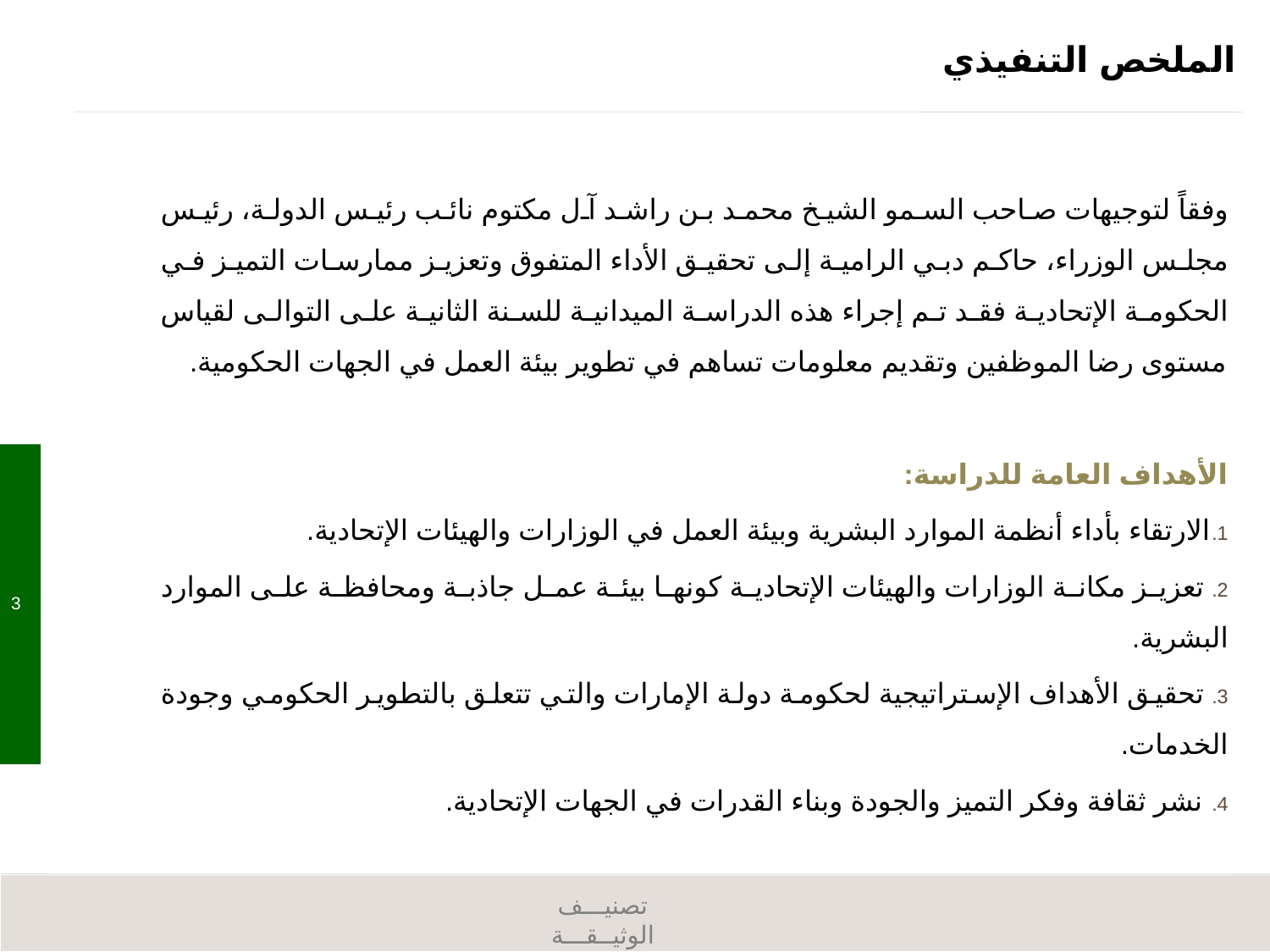

# الملخص التنفيذي
وفقاً لتوجيهات صاحب السمو الشيخ محمد بن راشد آل مكتوم نائب رئيس الدولة، رئيس مجلس الوزراء، حاكم دبي الرامية إلى تحقيق الأداء المتفوق وتعزيز ممارسات التميز في الحكومة الإتحادية فقد تم إجراء هذه الدراسة الميدانية للسنة الثانية على التوالى لقياس مستوى رضا الموظفين وتقديم معلومات تساهم في تطوير بيئة العمل في الجهات الحكومية.

الأهداف العامة للدراسة:
الارتقاء بأداء أنظمة الموارد البشرية وبيئة العمل في الوزارات والهيئات الإتحادية.
 تعزيز مكانة الوزارات والهيئات الإتحادية كونها بيئة عمل جاذبة ومحافظة على الموارد البشرية.
 تحقيق الأهداف الإستراتيجية لحكومة دولة الإمارات والتي تتعلق بالتطوير الحكومي وجودة الخدمات.
 نشر ثقافة وفكر التميز والجودة وبناء القدرات في الجهات الإتحادية.

3

تصنيـــف الوثيــقـــة